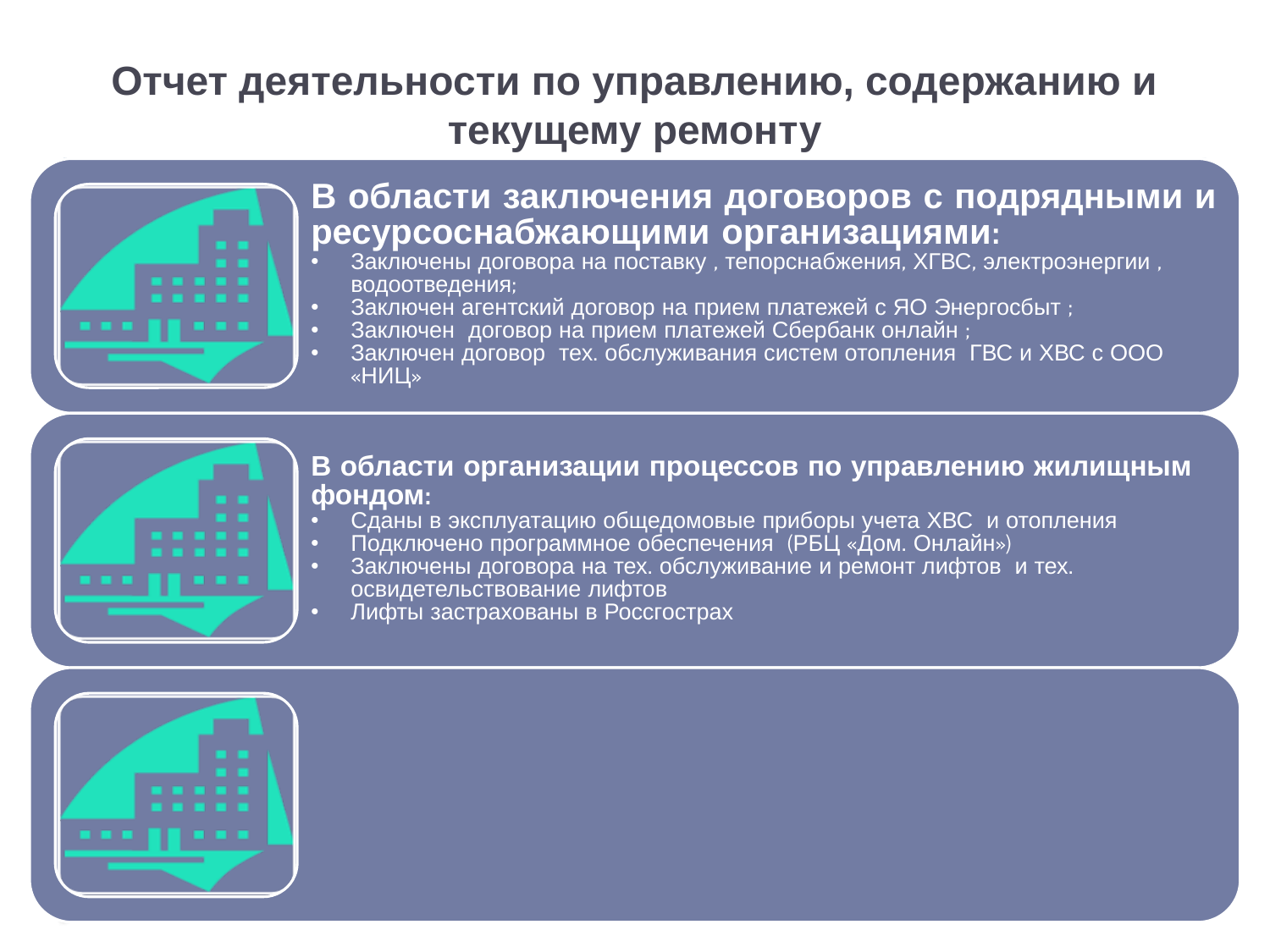

# Отчет деятельности по управлению, содержанию и текущему ремонту
В области заключения договоров с подрядными и ресурсоснабжающими организациями:
Заключены договора на поставку , тепорснабжения, ХГВС, электроэнергии , водоотведения;
В области организации процессов по управлению жилищным фондом:
Заключен агентский договор на прием платежей с ЯО Энергосбыт ;
Заключен  договор на прием платежей Сбербанк онлайн ;
Заключен договор  тех. обслуживания систем отопления  ГВС и ХВС с ООО «НИЦ»
Сданы в эксплуатацию общедомовые приборы учета ХВС  и отопления
Подключено программное обеспечения  (РБЦ «Дом. Онлайн»)
Заключены договора на тех. обслуживание и ремонт лифтов  и тех. освидетельствование лифтов
Лифты застрахованы в Россгострах